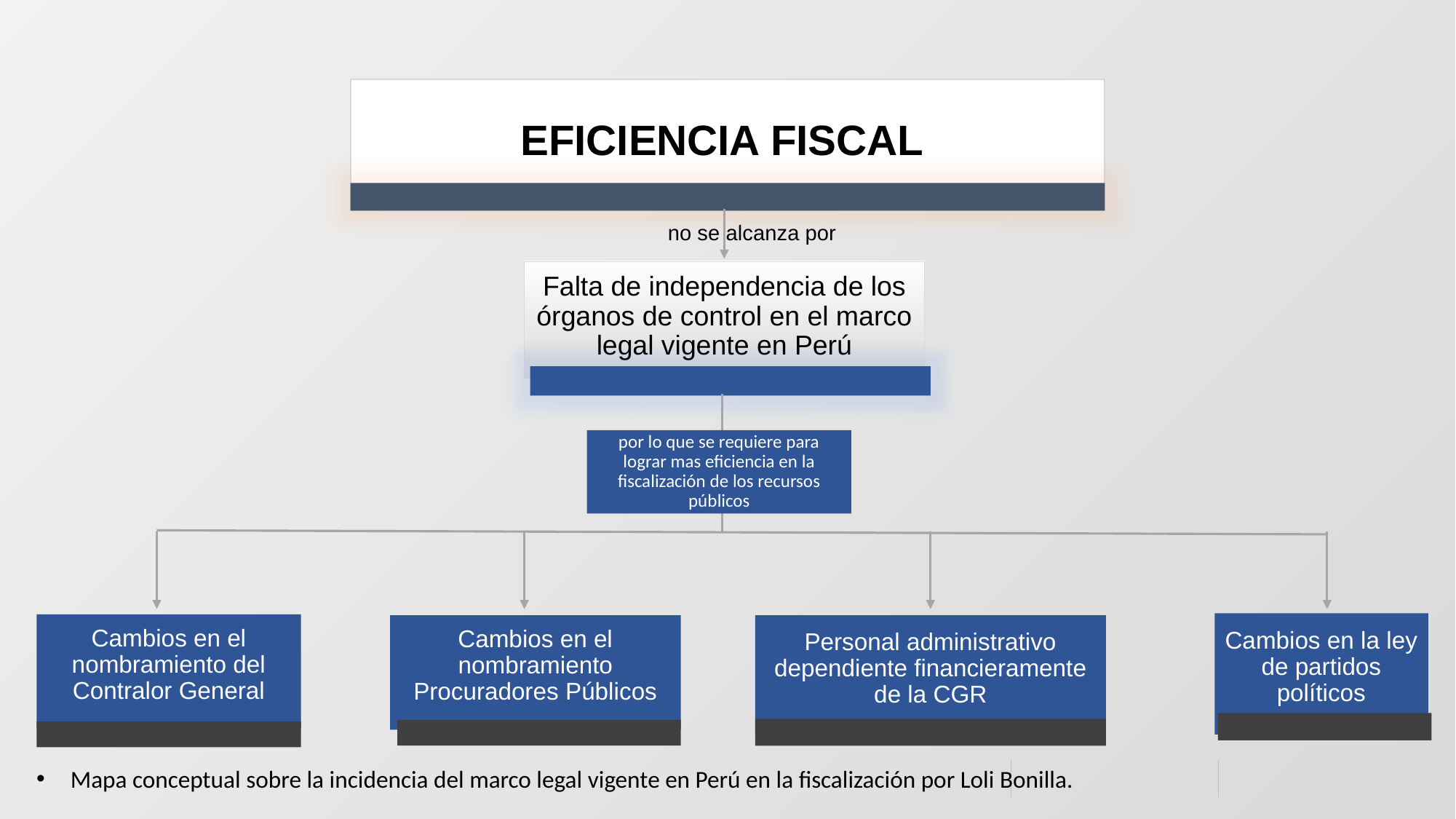

EFICIENCIA FISCAL

no se alcanza por

Falta de independencia de los órganos de control en el marco legal vigente en Perú

por lo que se requiere para lograr mas eficiencia en la fiscalización de los recursos públicos

Cambios en la ley de partidos políticos

Cambios en el nombramiento del Contralor General

Cambios en el nombramiento Procuradores Públicos

Personal administrativo dependiente financieramente de la CGR

Mapa conceptual sobre la incidencia del marco legal vigente en Perú en la fiscalización por Loli Bonilla.